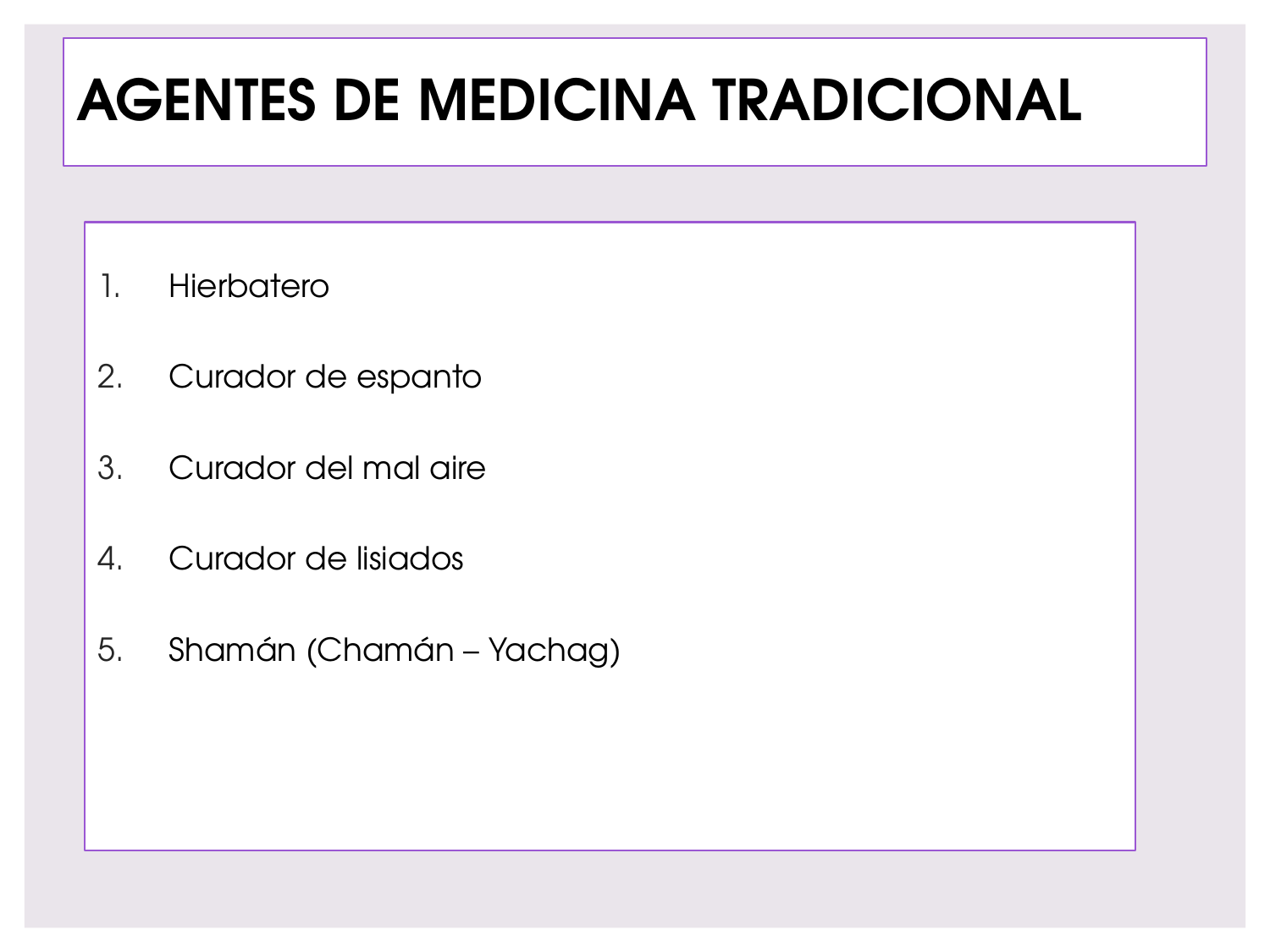

# AGENTES DE MEDICINA TRADICIONAL

Hierbatero

Curador de espanto

Curador del mal aire

Curador de lisiados

Shamán (Chamán – Yachag)